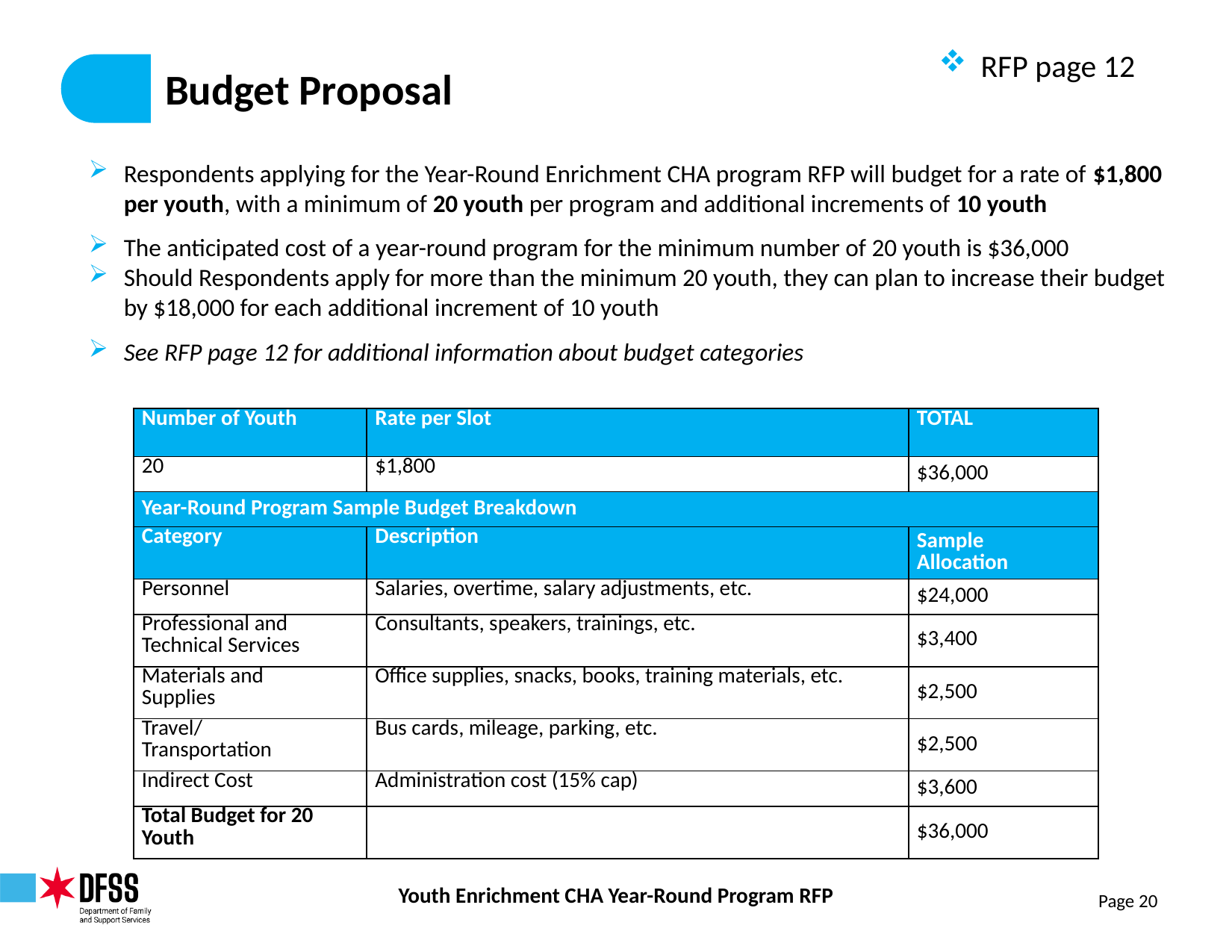

RFP page 12
Budget Proposal
Respondents applying for the Year-Round Enrichment CHA program RFP will budget for a rate of $1,800 per youth, with a minimum of 20 youth per program and additional increments of 10 youth
The anticipated cost of a year-round program for the minimum number of 20 youth is $36,000
Should Respondents apply for more than the minimum 20 youth, they can plan to increase their budget by $18,000 for each additional increment of 10 youth
See RFP page 12 for additional information about budget categories
| Number of Youth | Rate per Slot | TOTAL |
| --- | --- | --- |
| 20 | $1,800 | $36,000 |
| Year-Round Program Sample Budget Breakdown |  |  |
| Category | Description | Sample Allocation |
| Personnel | Salaries, overtime, salary adjustments, etc. | $24,000 |
| Professional and Technical Services | Consultants, speakers, trainings, etc. | $3,400 |
| Materials and Supplies | Office supplies, snacks, books, training materials, etc. | $2,500 |
| Travel/ Transportation | Bus cards, mileage, parking, etc. | $2,500 |
| Indirect Cost | Administration cost (15% cap) | $3,600 |
| Total Budget for 20 Youth |  | $36,000 |
Youth Enrichment CHA Year-Round Program RFP
Page 20